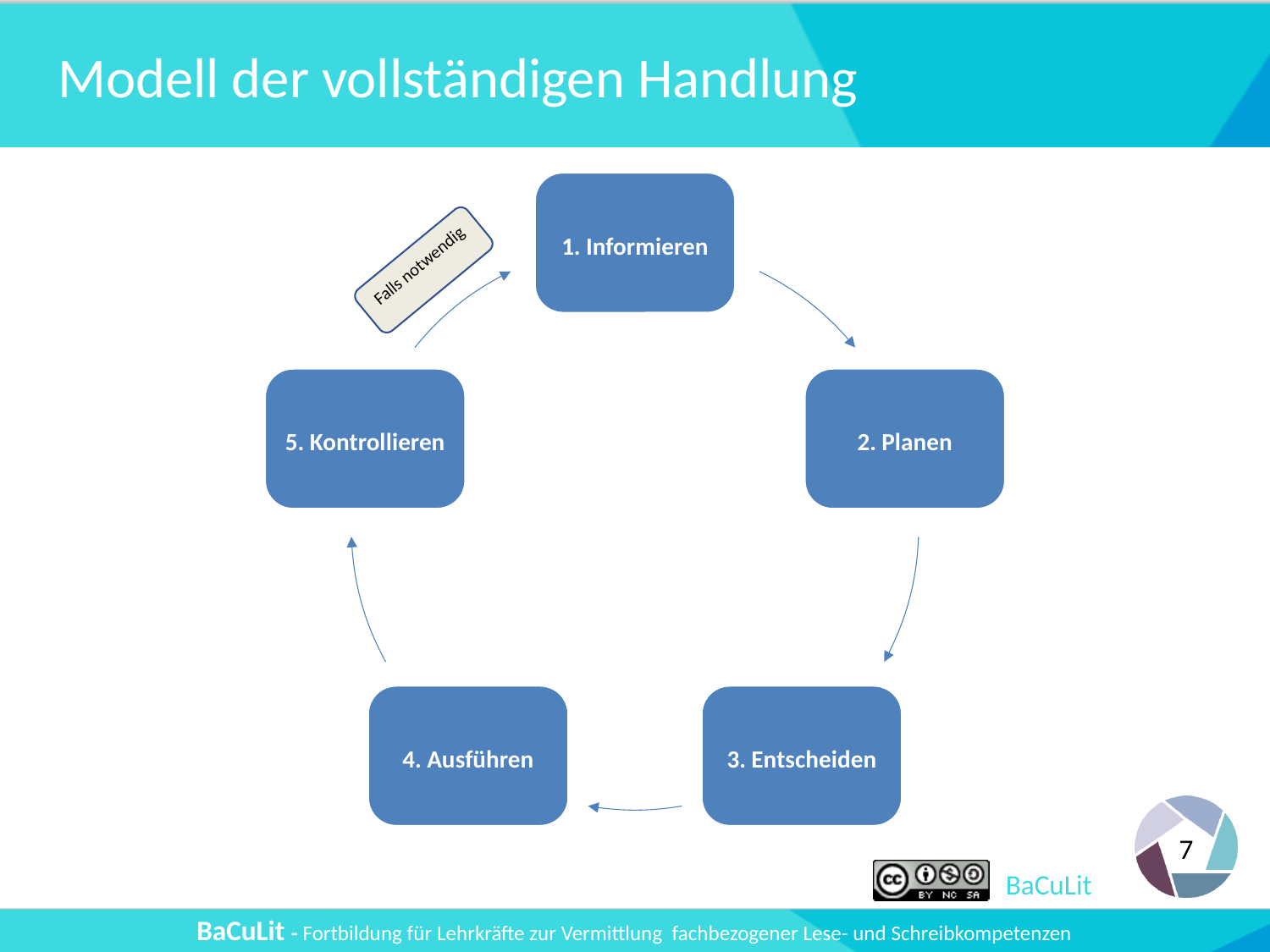

# Modell der vollständigen Handlung

1. Informieren

5. Kontrollieren

2. Planen

4. Ausführen

3. Entscheiden

Falls notwendig